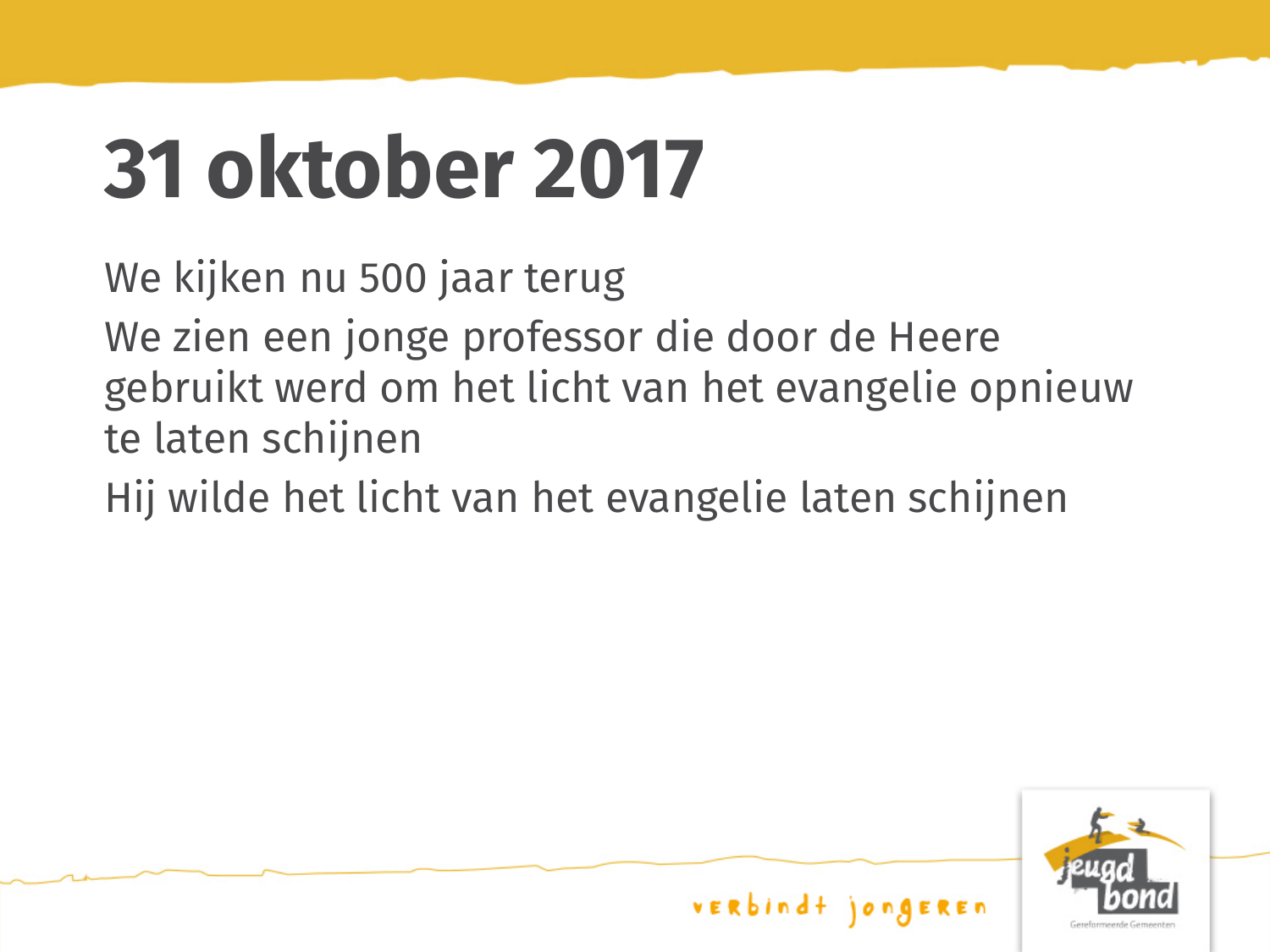

# 31 oktober 2017
We kijken nu 500 jaar terug
We zien een jonge professor die door de Heere gebruikt werd om het licht van het evangelie opnieuw te laten schijnen
Hij wilde het licht van het evangelie laten schijnen